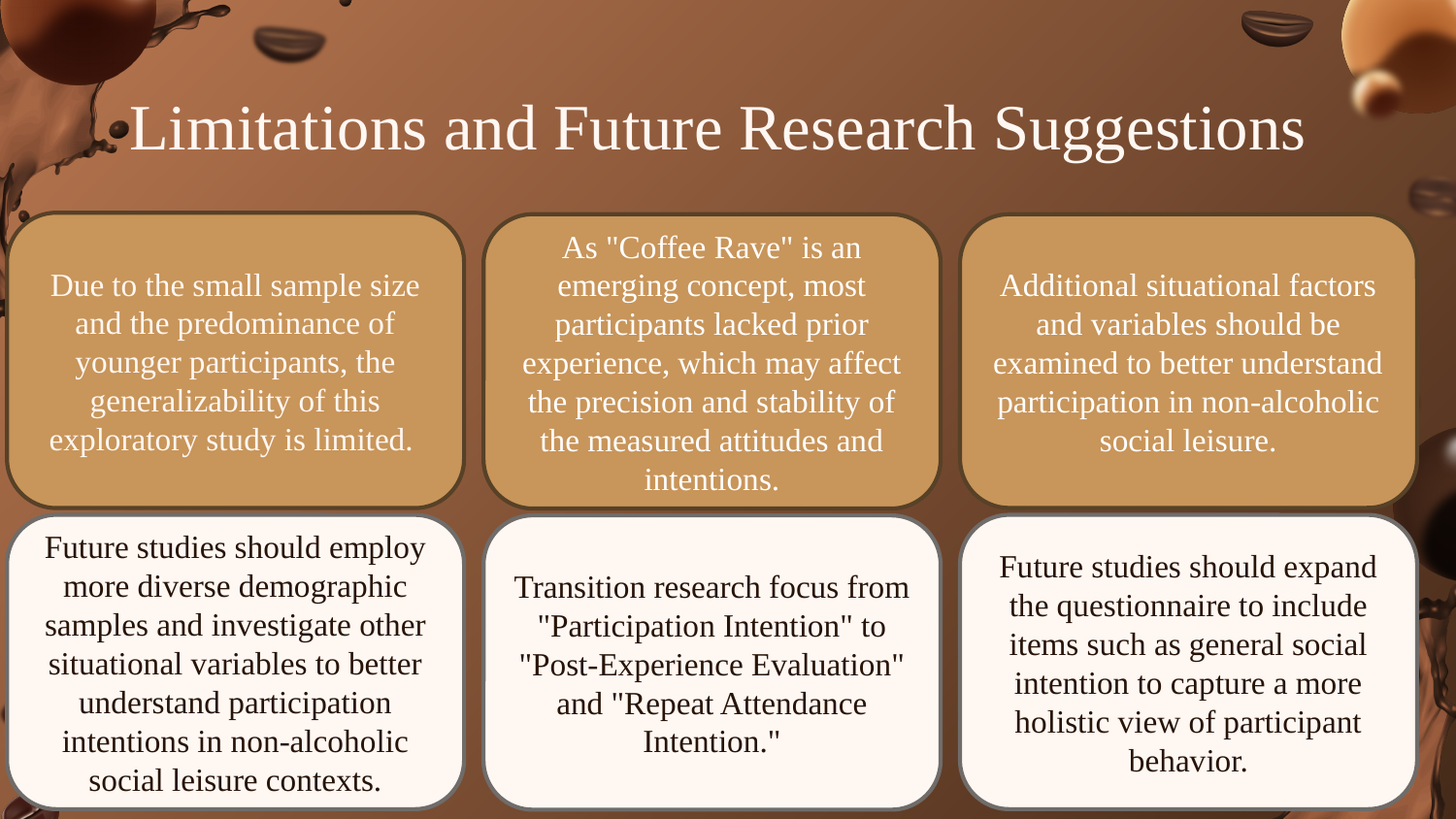

# Limitations and Future Research Suggestions
Due to the small sample size and the predominance of younger participants, the generalizability of this exploratory study is limited.
As "Coffee Rave" is an emerging concept, most participants lacked prior experience, which may affect the precision and stability of the measured attitudes and intentions.
Additional situational factors and variables should be examined to better understand participation in non-alcoholic social leisure.
Future studies should employ more diverse demographic samples and investigate other situational variables to better understand participation intentions in non-alcoholic social leisure contexts.
Future studies should expand the questionnaire to include items such as general social intention to capture a more holistic view of participant behavior.
Transition research focus from "Participation Intention" to "Post-Experience Evaluation" and "Repeat Attendance Intention."